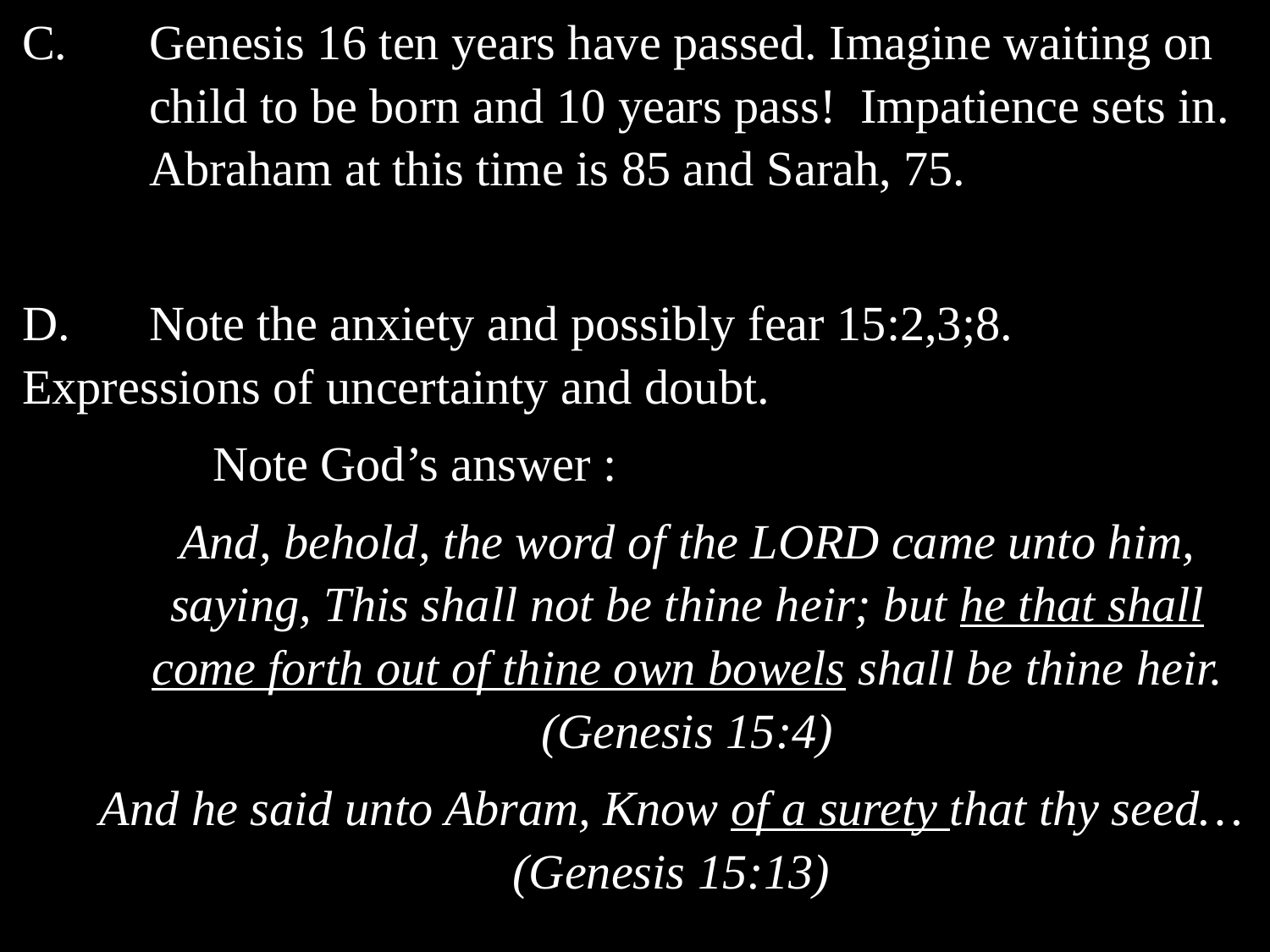

C.	Genesis 16 ten years have passed. Imagine waiting on 	child to be born and 10 years pass!  Impatience sets in. 	Abraham at this time is 85 and Sarah, 75.

D.	Note the anxiety and possibly fear 15:2,3;8. 	Expressions of uncertainty and doubt.
	Note God’s answer :
And, behold, the word of the LORD came unto him, saying, This shall not be thine heir; but he that shall come forth out of thine own bowels shall be thine heir. (Genesis 15:4)
And he said unto Abram, Know of a surety that thy seed… (Genesis 15:13)